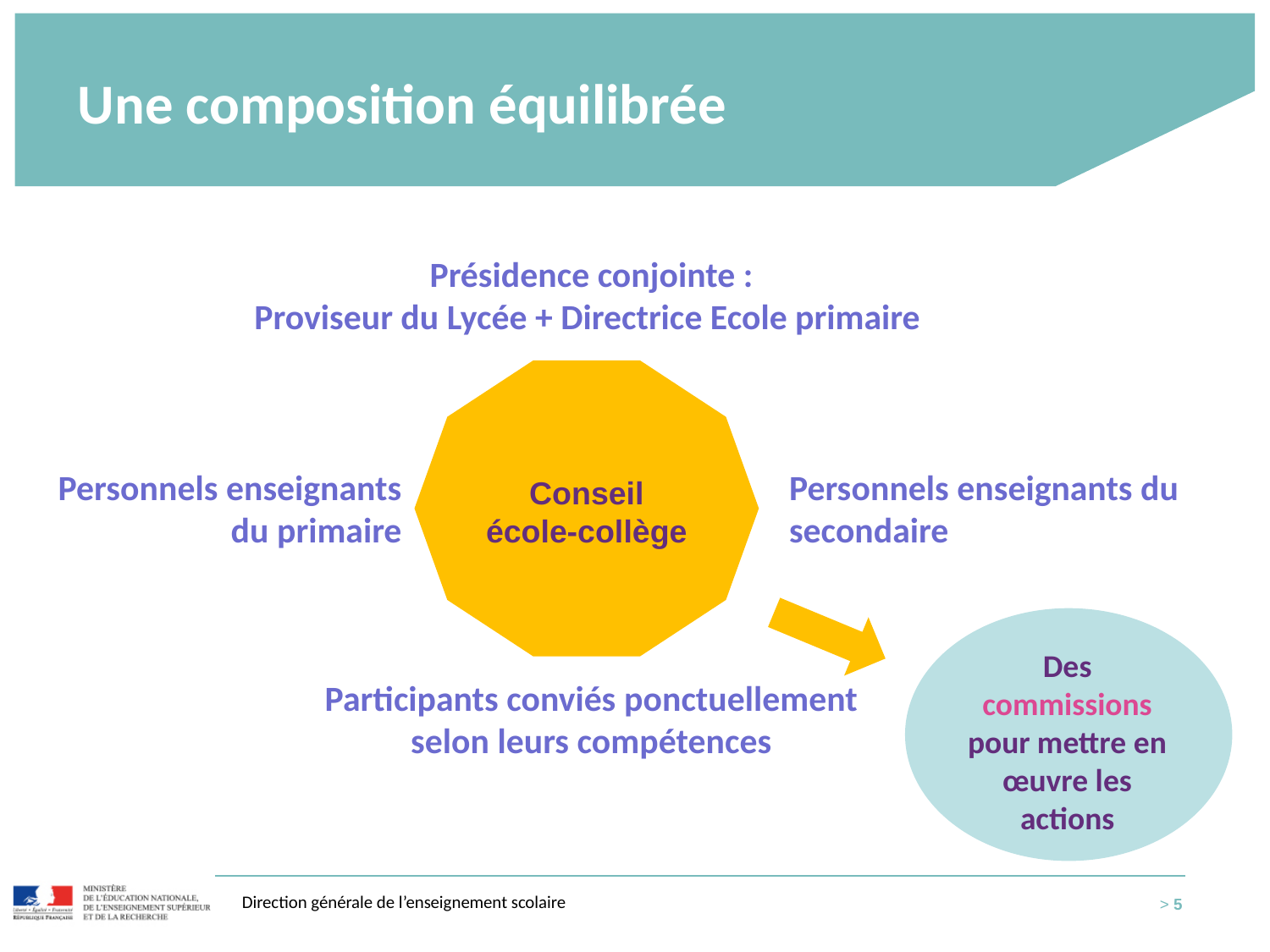

# Une composition équilibrée
Présidence conjointe :
Proviseur du Lycée + Directrice Ecole primaire

Personnels enseignants du primaire
Personnels enseignants du secondaire
Conseil
école-collège

Des commissions pour mettre en œuvre les actions

Participants conviés ponctuellement selon leurs compétences
Direction générale de l’enseignement scolaire

> 5